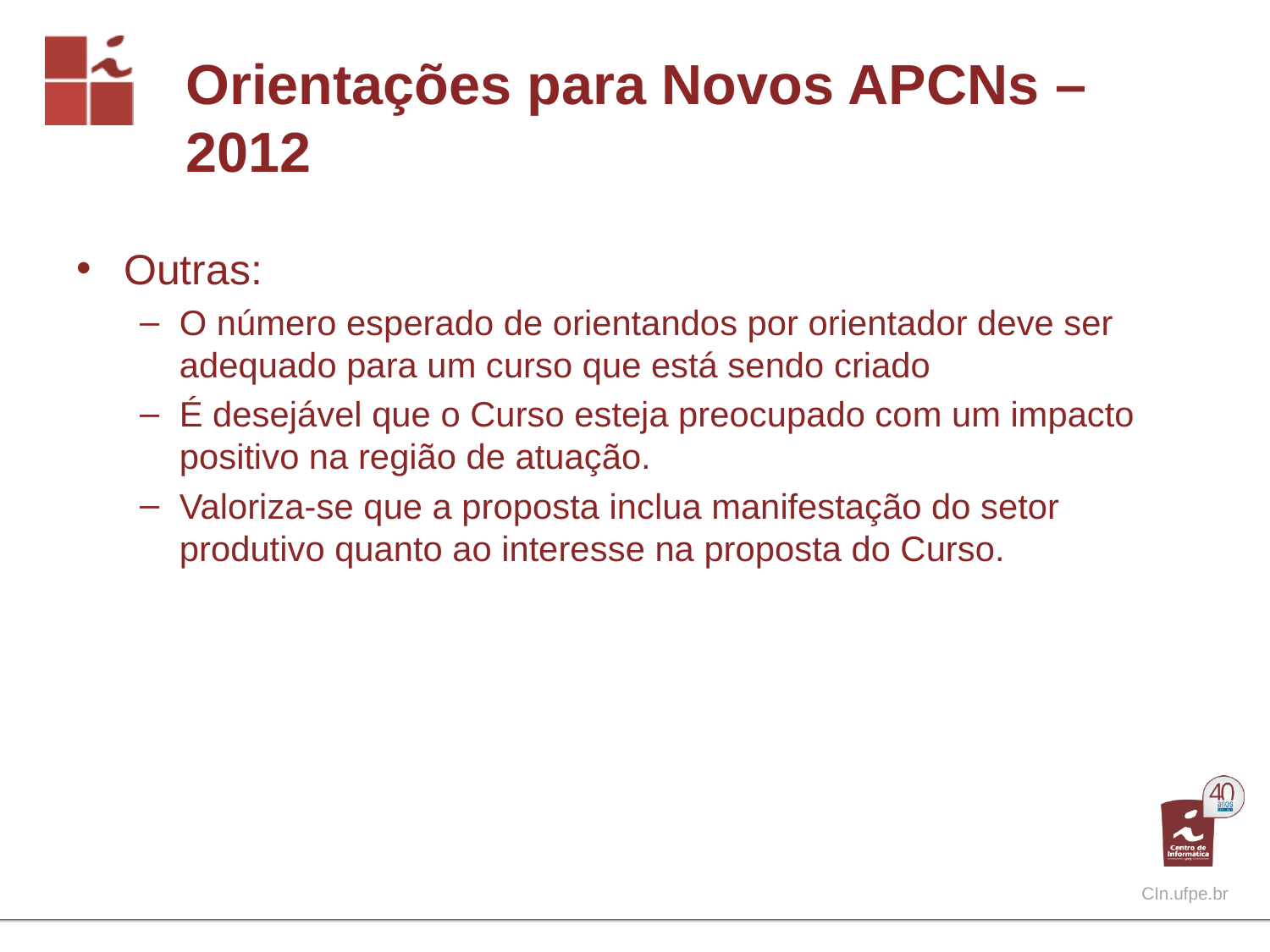

# Orientações para Novos APCNs – 2012
Outras:
O número esperado de orientandos por orientador deve ser adequado para um curso que está sendo criado
É desejável que o Curso esteja preocupado com um impacto positivo na região de atuação.
Valoriza-se que a proposta inclua manifestação do setor produtivo quanto ao interesse na proposta do Curso.